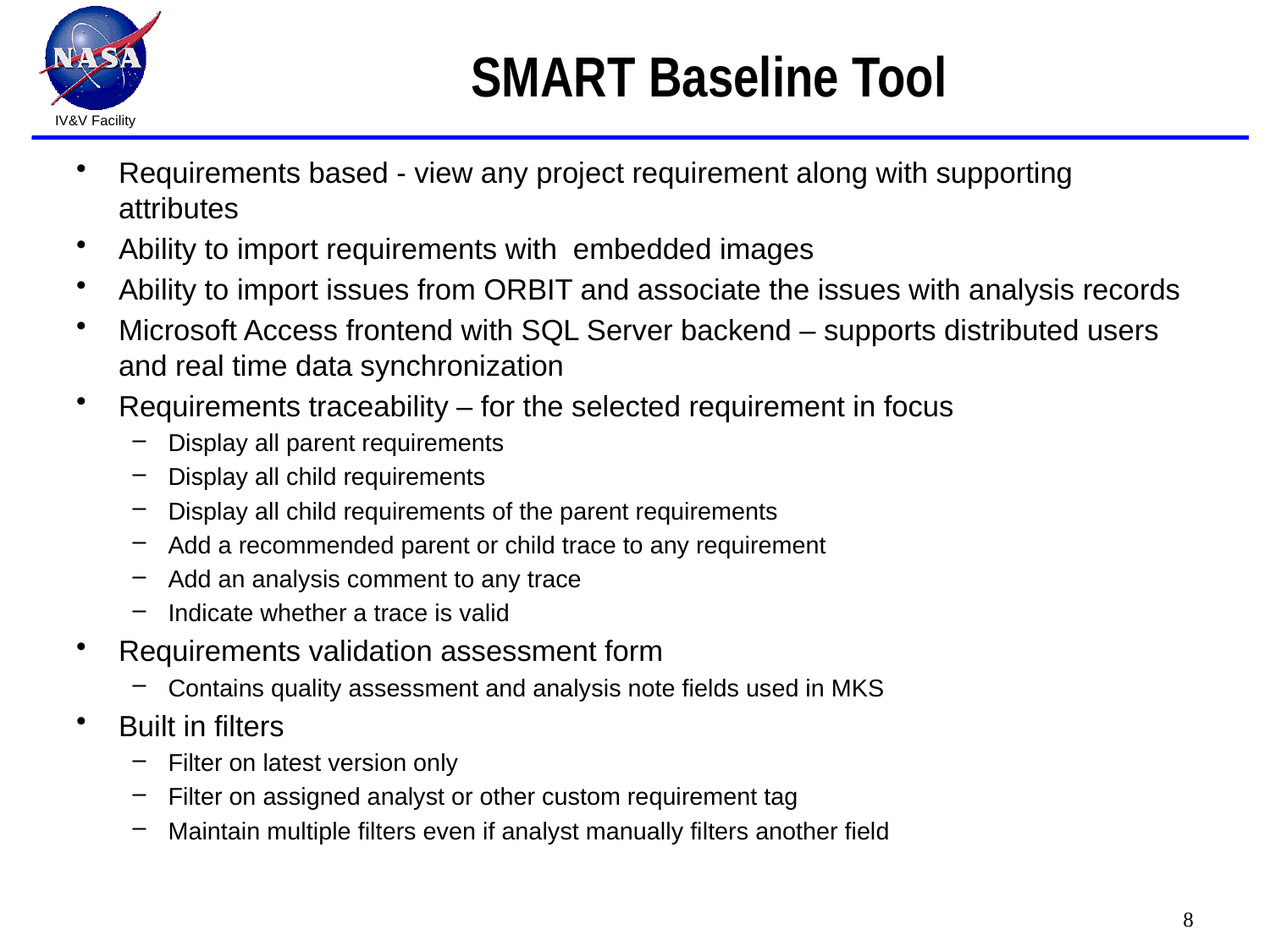

# SMART Baseline Tool
Requirements based - view any project requirement along with supporting attributes
Ability to import requirements with  embedded images
Ability to import issues from ORBIT and associate the issues with analysis records
Microsoft Access frontend with SQL Server backend – supports distributed users and real time data synchronization
Requirements traceability – for the selected requirement in focus
Display all parent requirements
Display all child requirements
Display all child requirements of the parent requirements
Add a recommended parent or child trace to any requirement
Add an analysis comment to any trace
Indicate whether a trace is valid
Requirements validation assessment form
Contains quality assessment and analysis note fields used in MKS
Built in filters
Filter on latest version only
Filter on assigned analyst or other custom requirement tag
Maintain multiple filters even if analyst manually filters another field
8